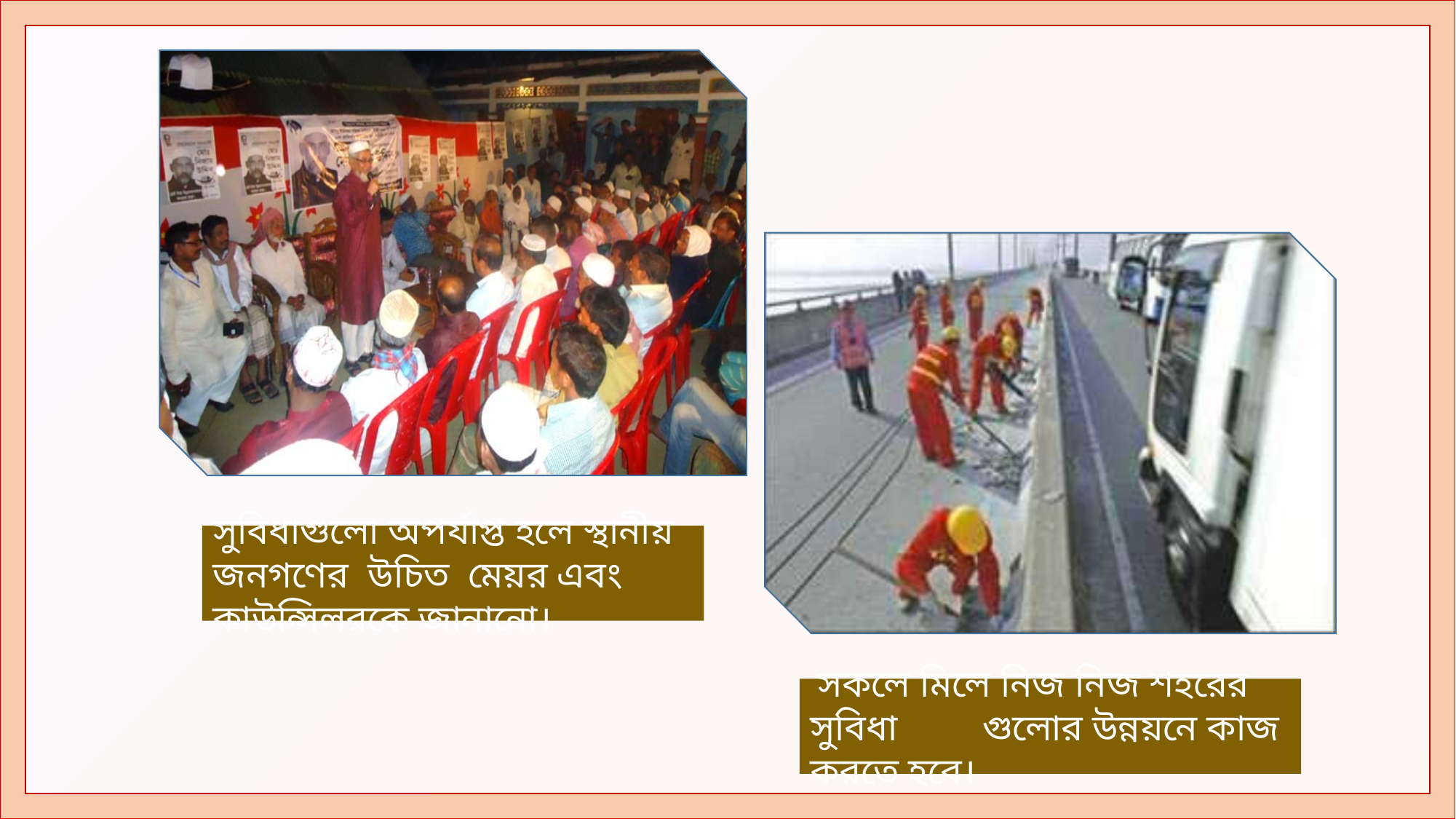

সুবিধাগুলো অপর্যাপ্ত হলে স্থানীয় জনগণের  উচিত  মেয়র এবং কাউন্সিলরকে জানানো।
 সকলে মিলে নিজ নিজ শহরের সুবিধা         গুলোর উন্নয়নে কাজ করতে হবে।